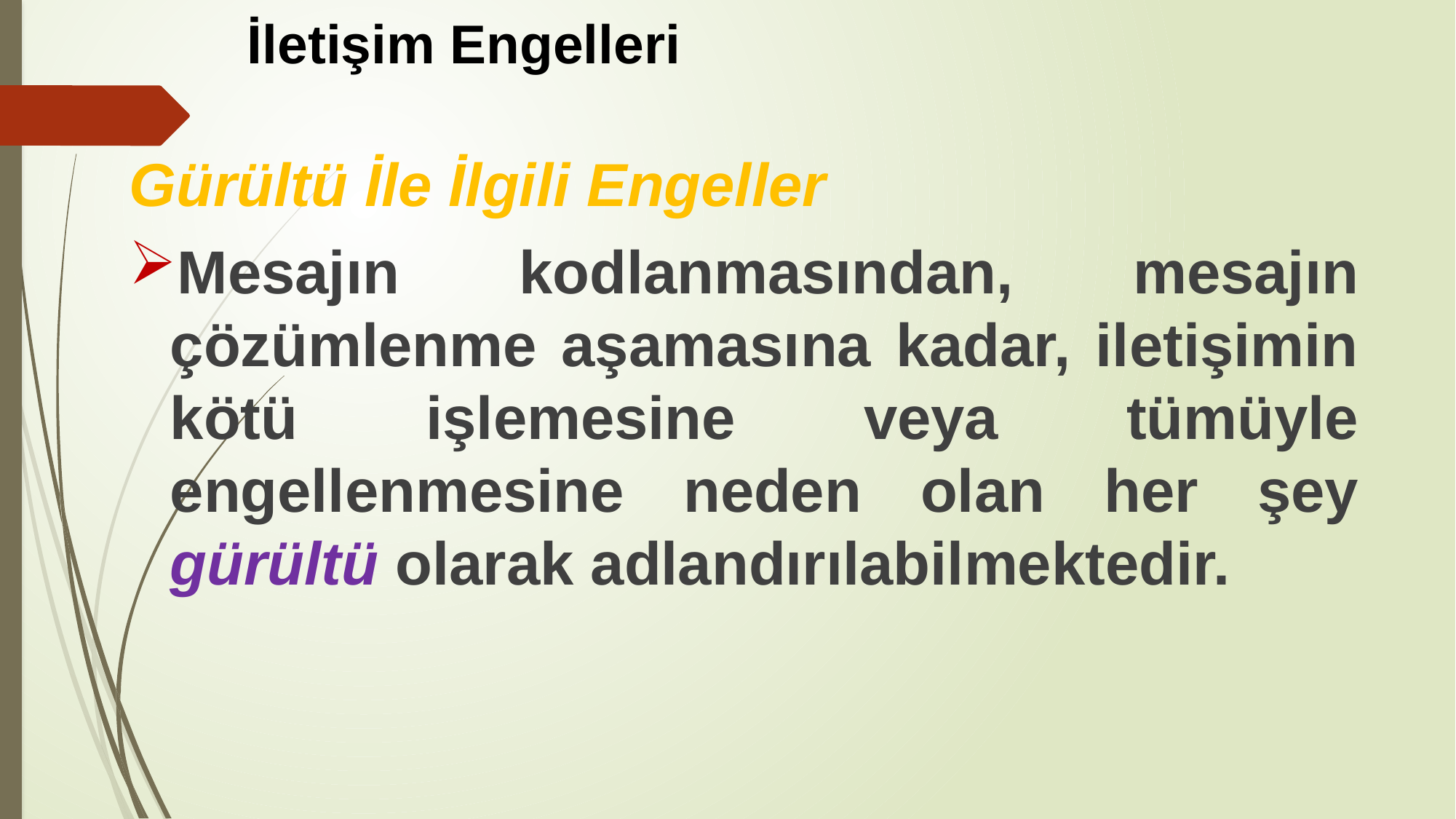

# İletişim Engelleri
Gürültü İle İlgili Engeller
Mesajın kodlanmasından, mesajın çözümlenme aşamasına kadar, iletişimin kötü işlemesine veya tümüyle engellenmesine neden olan her şey gürültü olarak adlandırılabilmektedir.